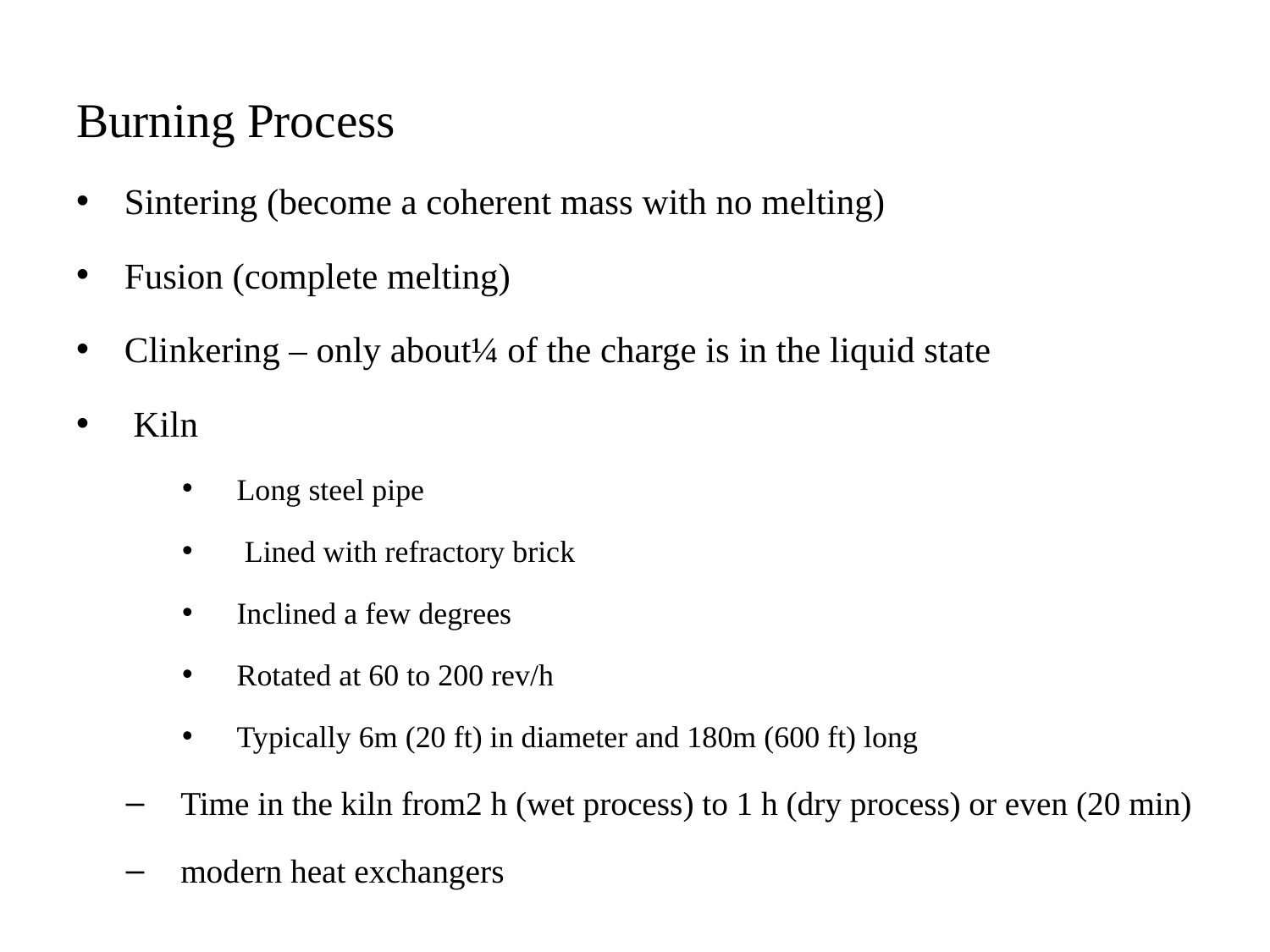

Burning Process
Sintering (become a coherent mass with no melting)
Fusion (complete melting)
Clinkering – only about¼ of the charge is in the liquid state
 Kiln
Long steel pipe
 Lined with refractory brick
Inclined a few degrees
Rotated at 60 to 200 rev/h
Typically 6m (20 ft) in diameter and 180m (600 ft) long
Time in the kiln from2 h (wet process) to 1 h (dry process) or even (20 min)
modern heat exchangers